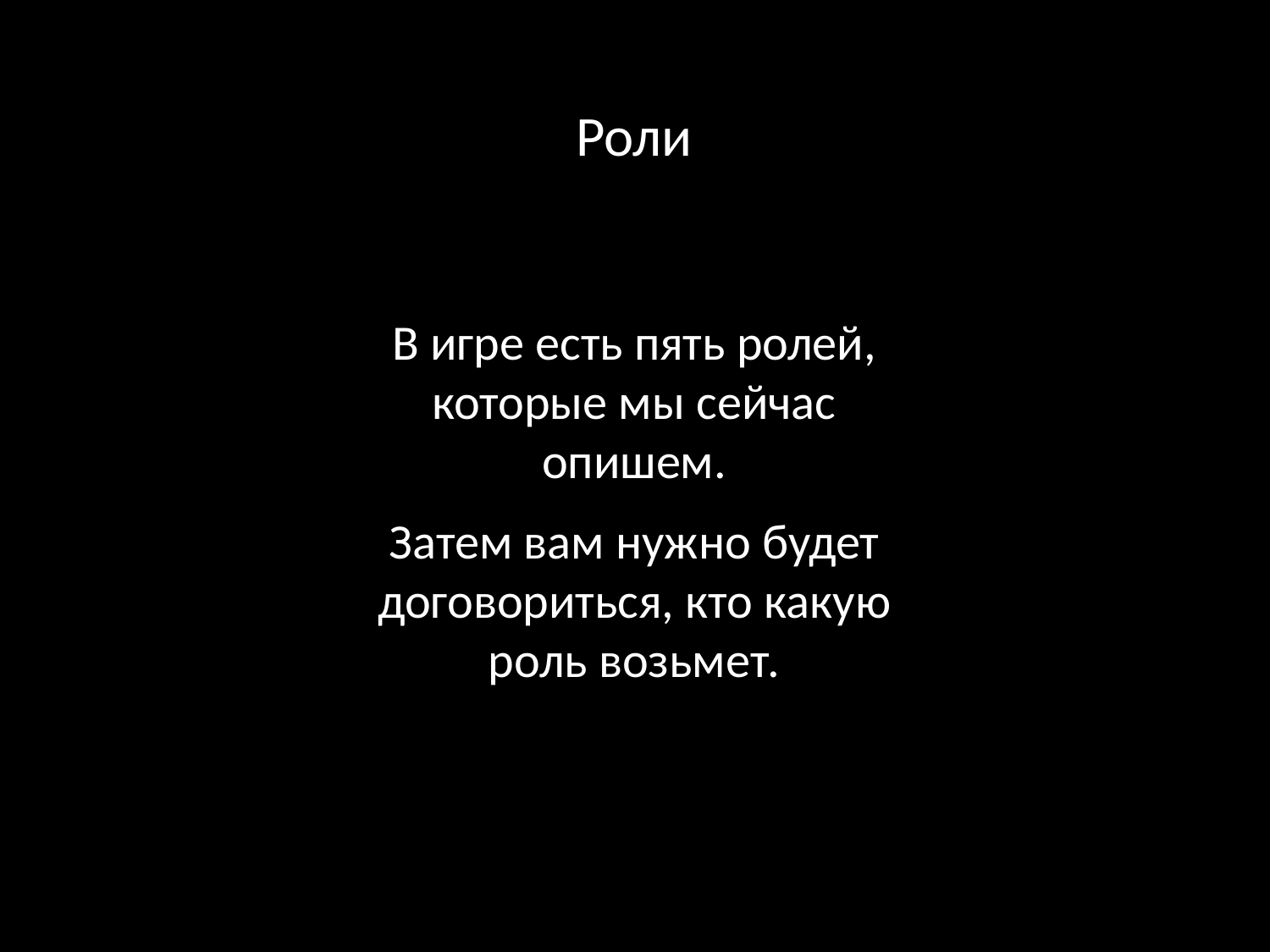

# Роли
В игре есть пять ролей, которые мы сейчас опишем.
Затем вам нужно будет договориться, кто какую роль возьмет.